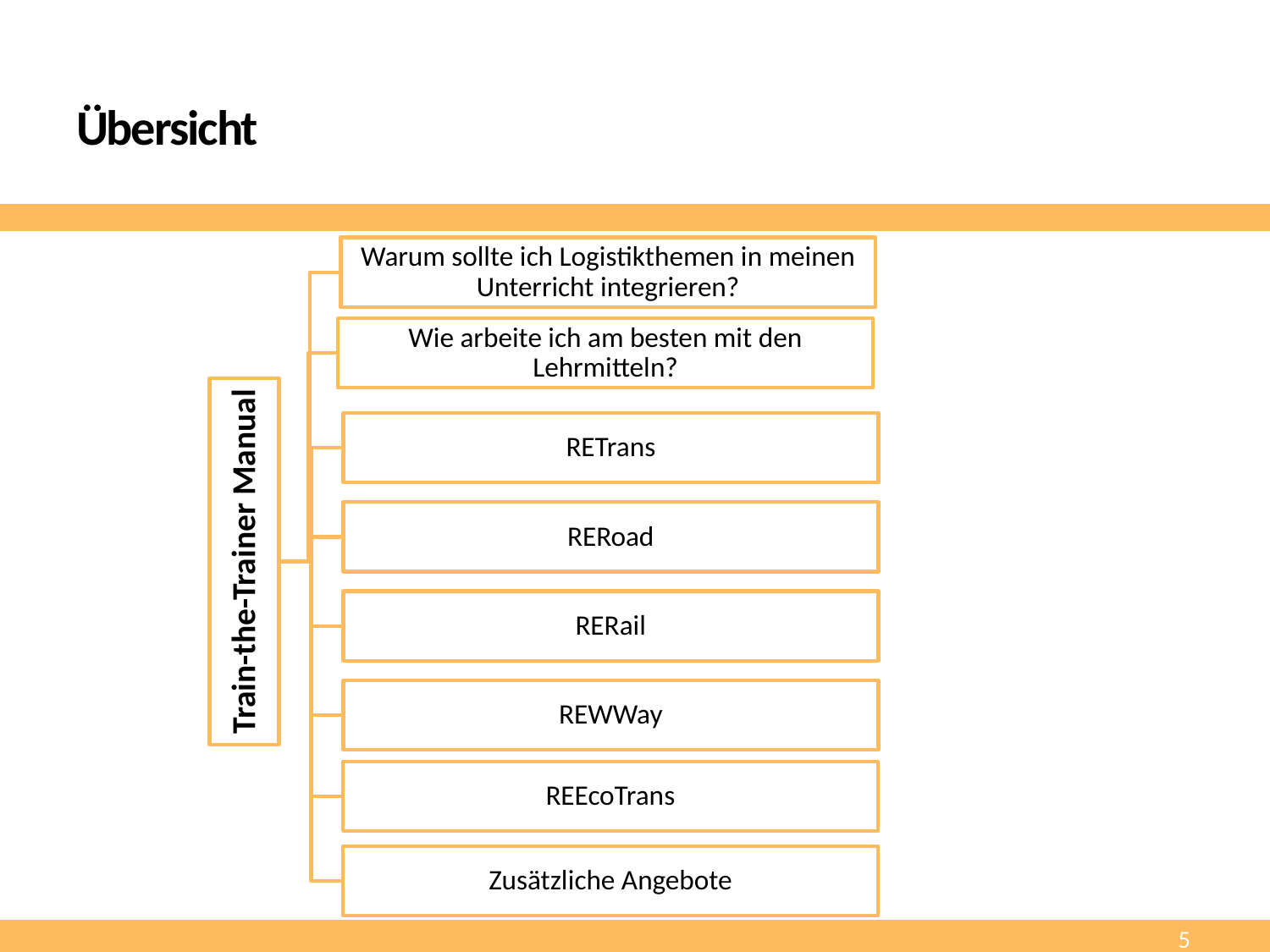

# Übersicht

Train-the-Trainer Manual
Warum sollte ich Logistikthemen in meinen Unterricht integrieren?
Wie arbeite ich am besten mit den Lehrmitteln?
RETrans
RERoad
RERail
REWWay
REEcoTrans
Zusätzliche Angebote
5